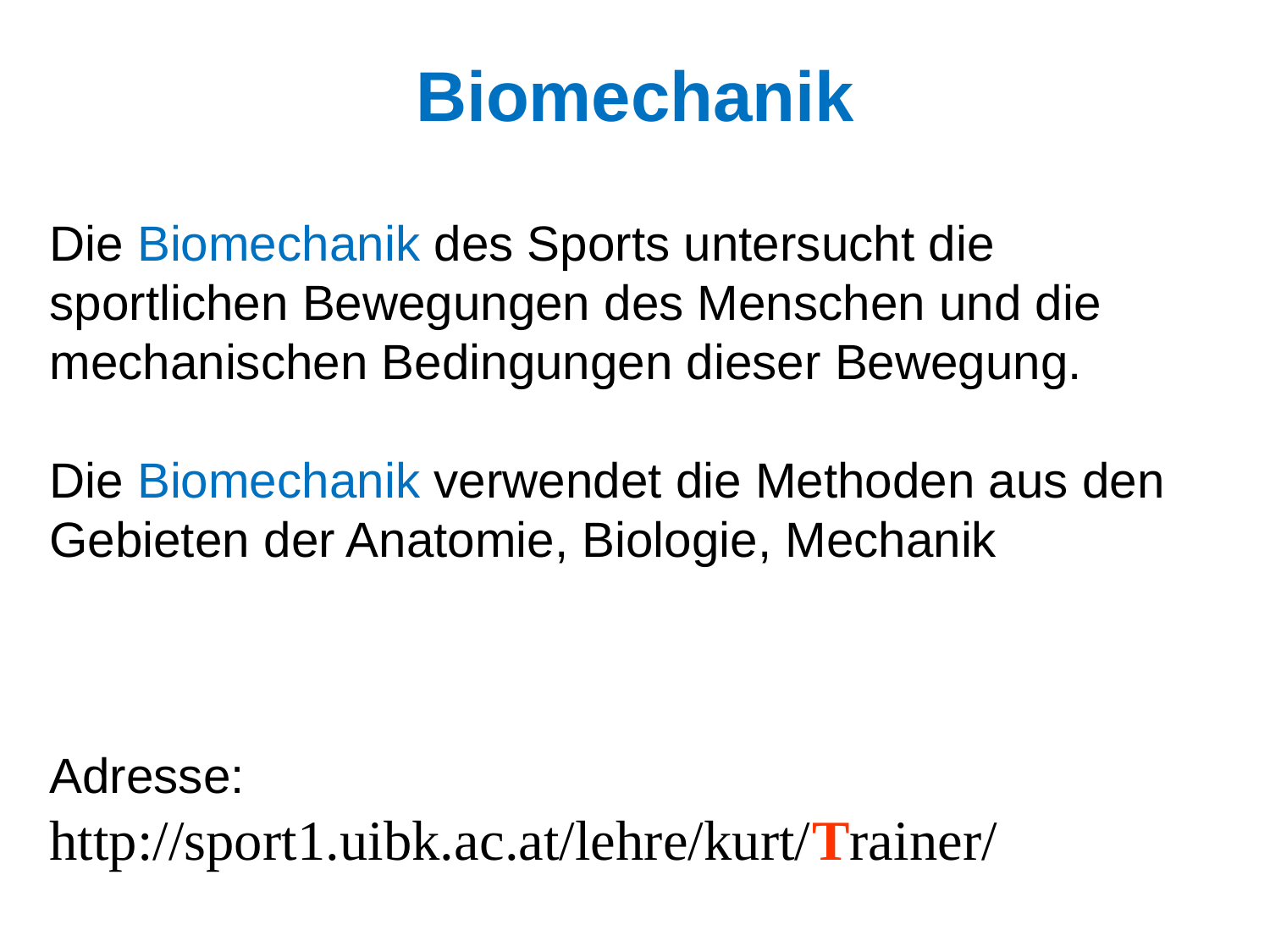

Biomechanik

Die Biomechanik des Sports untersucht die sportlichen Bewegungen des Menschen und die mechanischen Bedingungen dieser Bewegung.

Die Biomechanik verwendet die Methoden aus den Gebieten der Anatomie, Biologie, Mechanik

Adresse:
http://sport1.uibk.ac.at/lehre/kurt/Trainer/